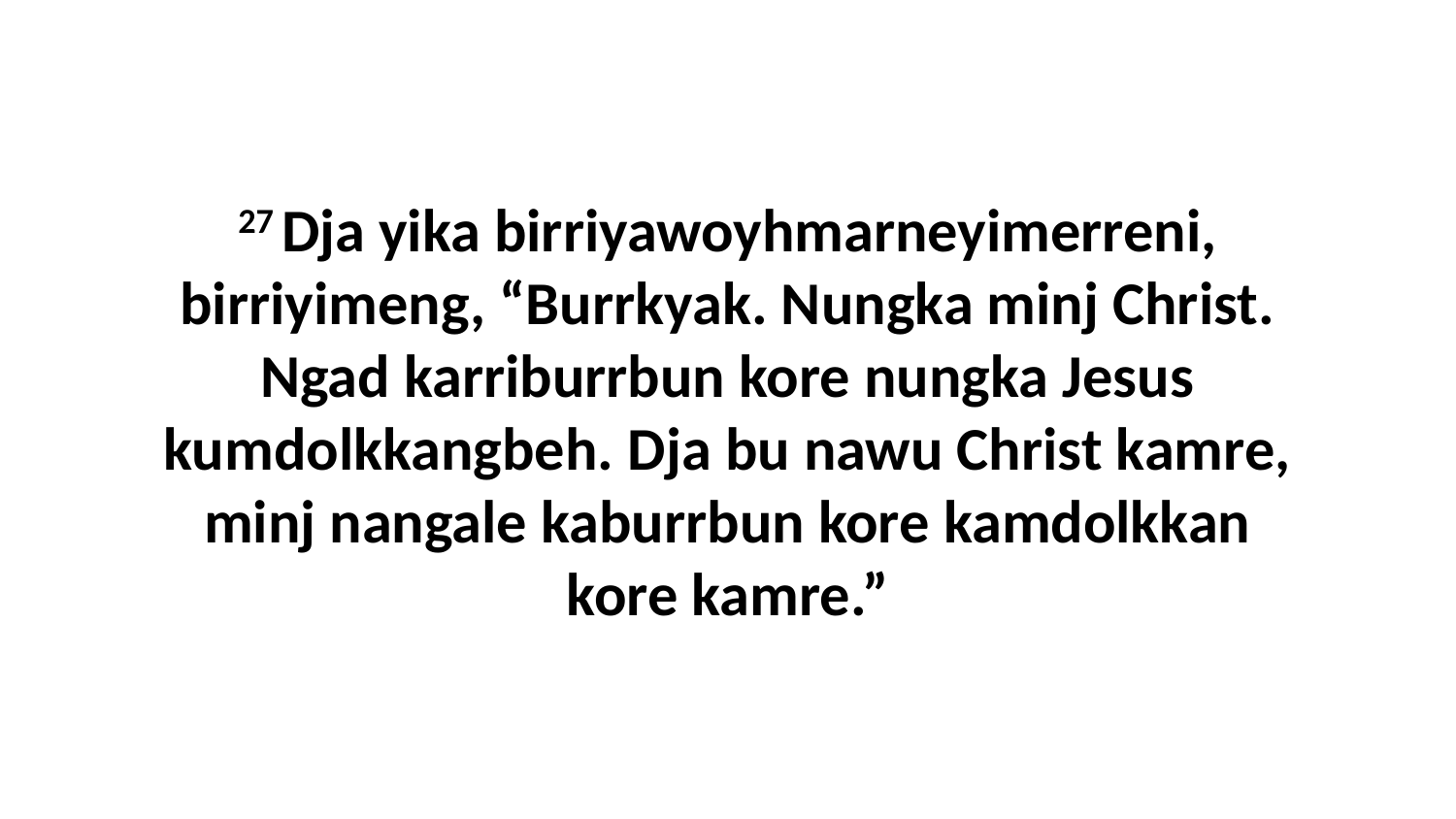

27 Dja yika birriyawoyhmarneyimerreni, birriyimeng, “Burrkyak. Nungka minj Christ. Ngad karriburrbun kore nungka Jesus kumdolkkangbeh. Dja bu nawu Christ kamre, minj nangale kaburrbun kore kamdolkkan kore kamre.”